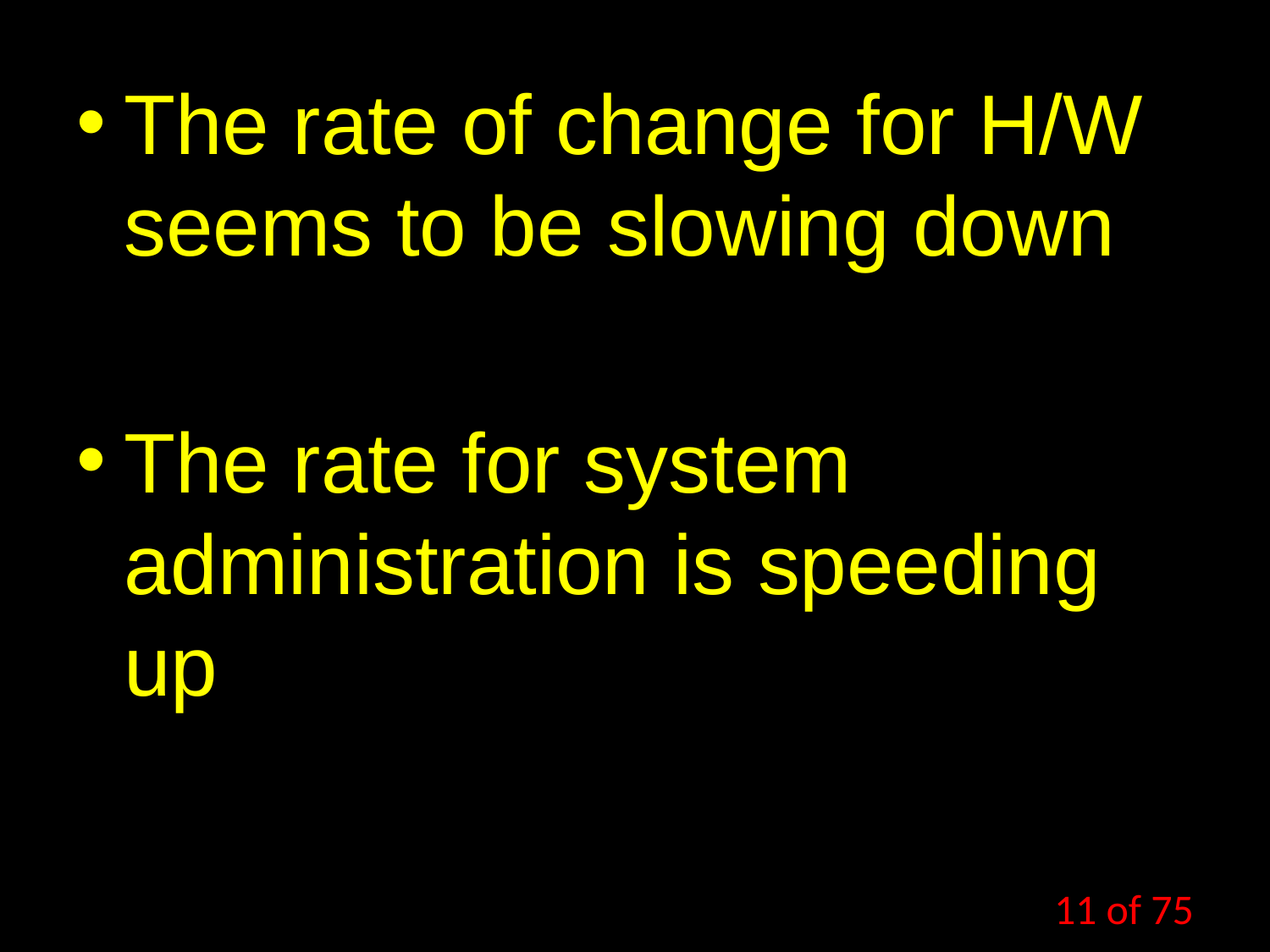

The rate of change for H/W seems to be slowing down

The rate for system administration is speeding up
11 of 75